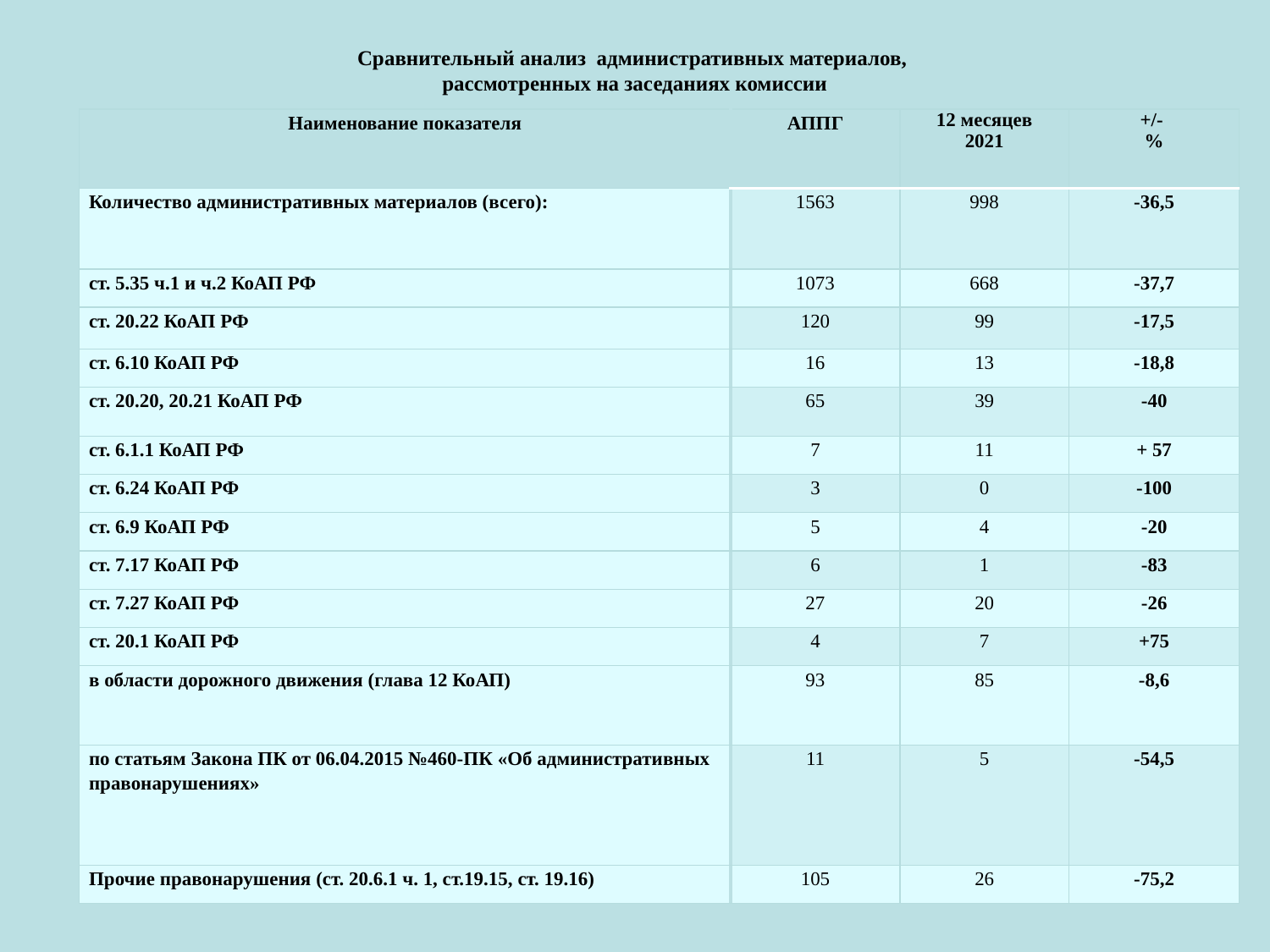

# Сравнительный анализ  административных материалов, рассмотренных на заседаниях комиссии
| Наименование показателя | АППГ | 12 месяцев 2021 | +/- % |
| --- | --- | --- | --- |
| Количество административных материалов (всего): | 1563 | 998 | -36,5 |
| ст. 5.35 ч.1 и ч.2 КоАП РФ | 1073 | 668 | -37,7 |
| ст. 20.22 КоАП РФ | 120 | 99 | -17,5 |
| ст. 6.10 КоАП РФ | 16 | 13 | -18,8 |
| ст. 20.20, 20.21 КоАП РФ | 65 | 39 | -40 |
| ст. 6.1.1 КоАП РФ | 7 | 11 | + 57 |
| ст. 6.24 КоАП РФ | 3 | 0 | -100 |
| ст. 6.9 КоАП РФ | 5 | 4 | -20 |
| ст. 7.17 КоАП РФ | 6 | 1 | -83 |
| ст. 7.27 КоАП РФ | 27 | 20 | -26 |
| ст. 20.1 КоАП РФ | 4 | 7 | +75 |
| в области дорожного движения (глава 12 КоАП) | 93 | 85 | -8,6 |
| по статьям Закона ПК от 06.04.2015 №460-ПК «Об административных правонарушениях» | 11 | 5 | -54,5 |
| Прочие правонарушения (ст. 20.6.1 ч. 1, ст.19.15, ст. 19.16) | 105 | 26 | -75,2 |
4